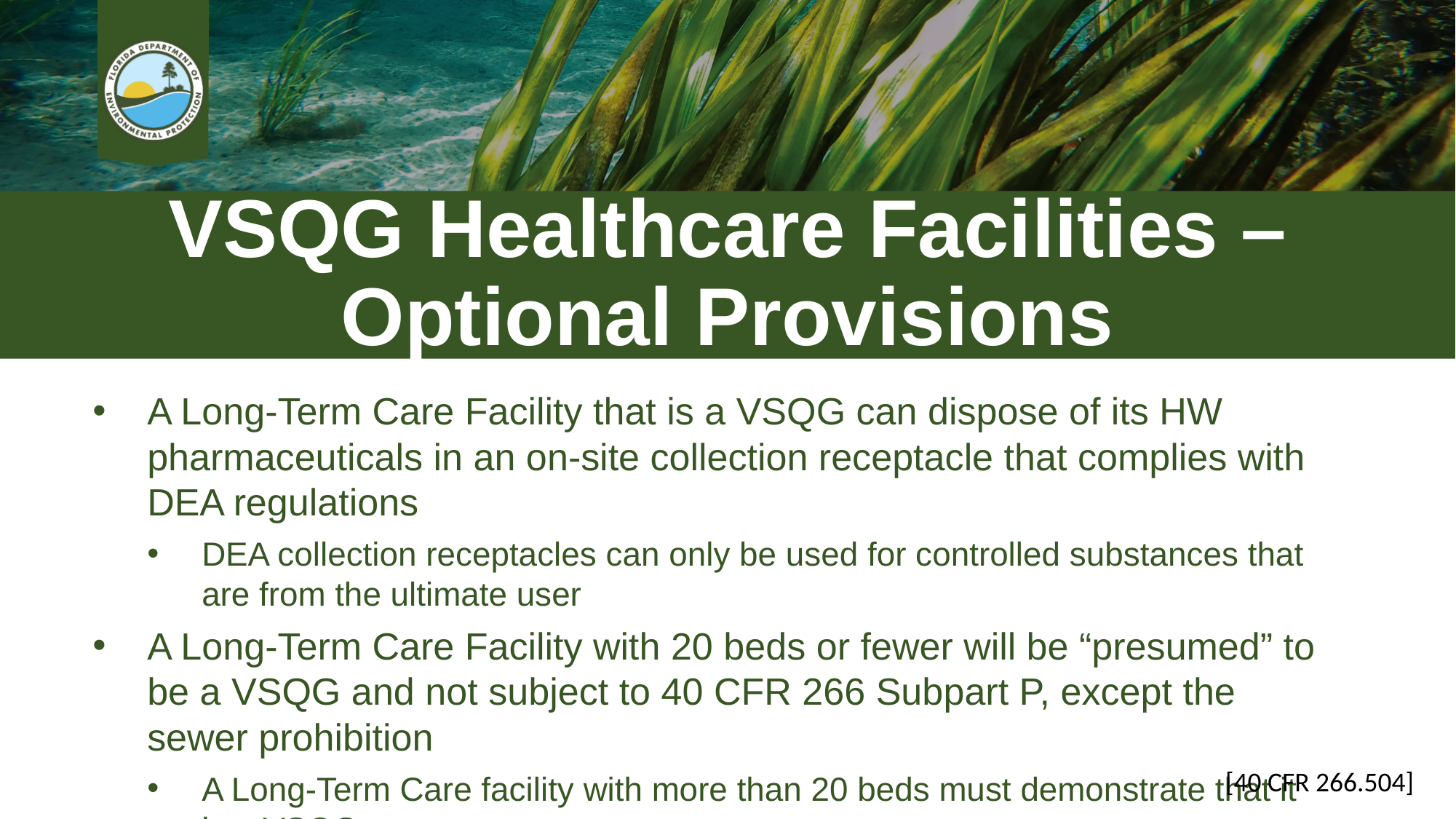

# VSQG Healthcare Facilities – Optional Provisions
A Long-Term Care Facility that is a VSQG can dispose of its HW pharmaceuticals in an on-site collection receptacle that complies with DEA regulations

DEA collection receptacles can only be used for controlled substances that are from the ultimate user

A Long-Term Care Facility with 20 beds or fewer will be “presumed” to be a VSQG and not subject to 40 CFR 266 Subpart P, except the sewer prohibition

A Long-Term Care facility with more than 20 beds must demonstrate that it is a VSQG

[40 CFR 266.504]